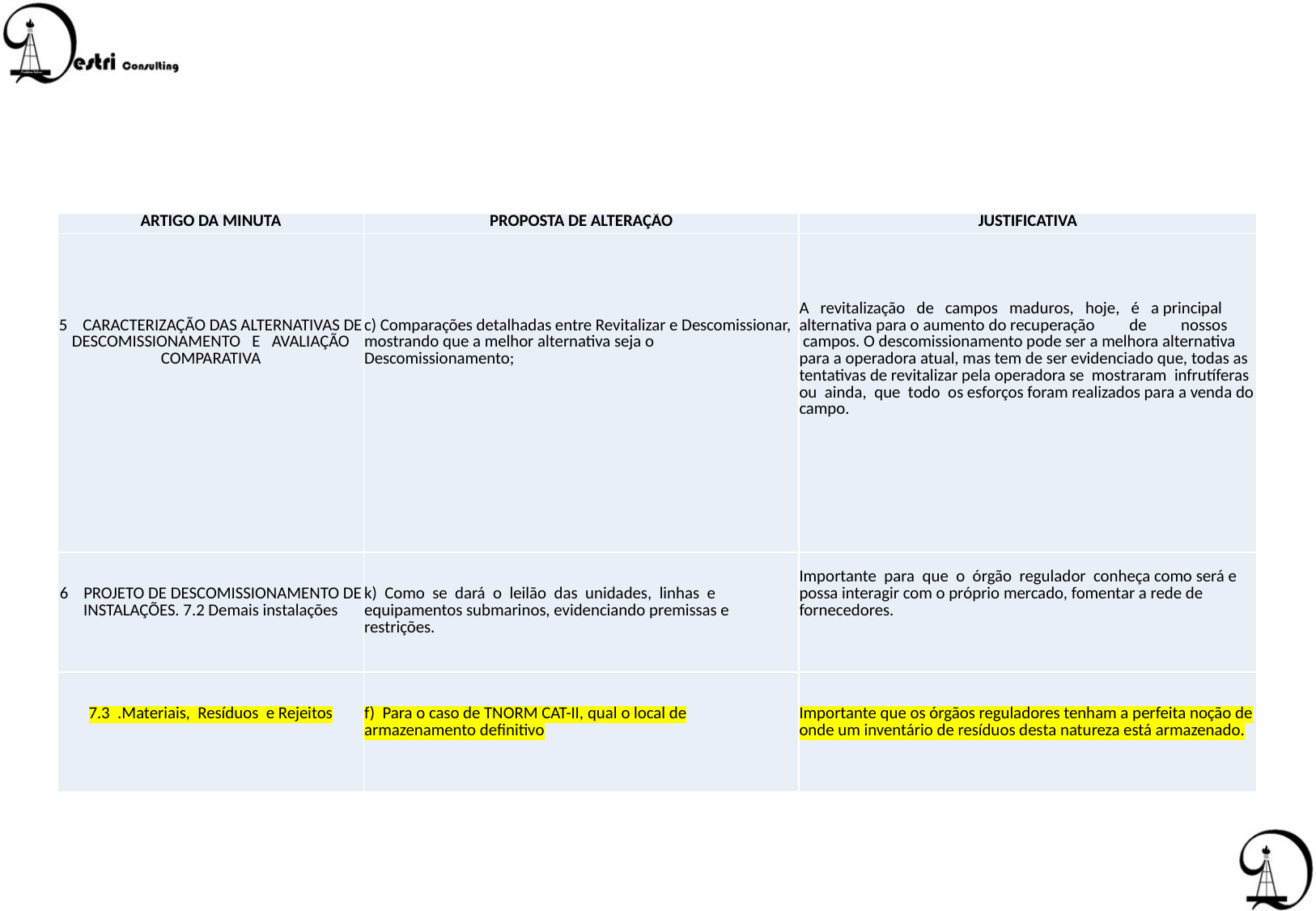

| ARTIGO DA MINUTA | PROPOSTA DE ALTERAÇÃO | JUSTIFICATIVA |
| --- | --- | --- |
| 5 CARACTERIZAÇÃO DAS ALTERNATIVAS DE DESCOMISSIONAMENTO E AVALIAÇÃO COMPARATIVA | c) Comparações detalhadas entre Revitalizar e Descomissionar, mostrando que a melhor alternativa seja o Descomissionamento; | A revitalização de campos maduros, hoje, é a principal alternativa para o aumento do recuperação de nossos campos. O descomissionamento pode ser a melhora alternativa para a operadora atual, mas tem de ser evidenciado que, todas as tentativas de revitalizar pela operadora se mostraram infrutíferas ou ainda, que todo os esforços foram realizados para a venda do campo. |
| 6 PROJETO DE DESCOMISSIONAMENTO DE INSTALAÇÕES. 7.2 Demais instalações | k) Como se dará o leilão das unidades, linhas e equipamentos submarinos, evidenciando premissas e restrições. | Importante para que o órgão regulador conheça como será e possa interagir com o próprio mercado, fomentar a rede de fornecedores. |
| 7.3 .Materiais, Resíduos e Rejeitos | f) Para o caso de TNORM CAT-II, qual o local de armazenamento definitivo | Importante que os órgãos reguladores tenham a perfeita noção de onde um inventário de resíduos desta natureza está armazenado. |